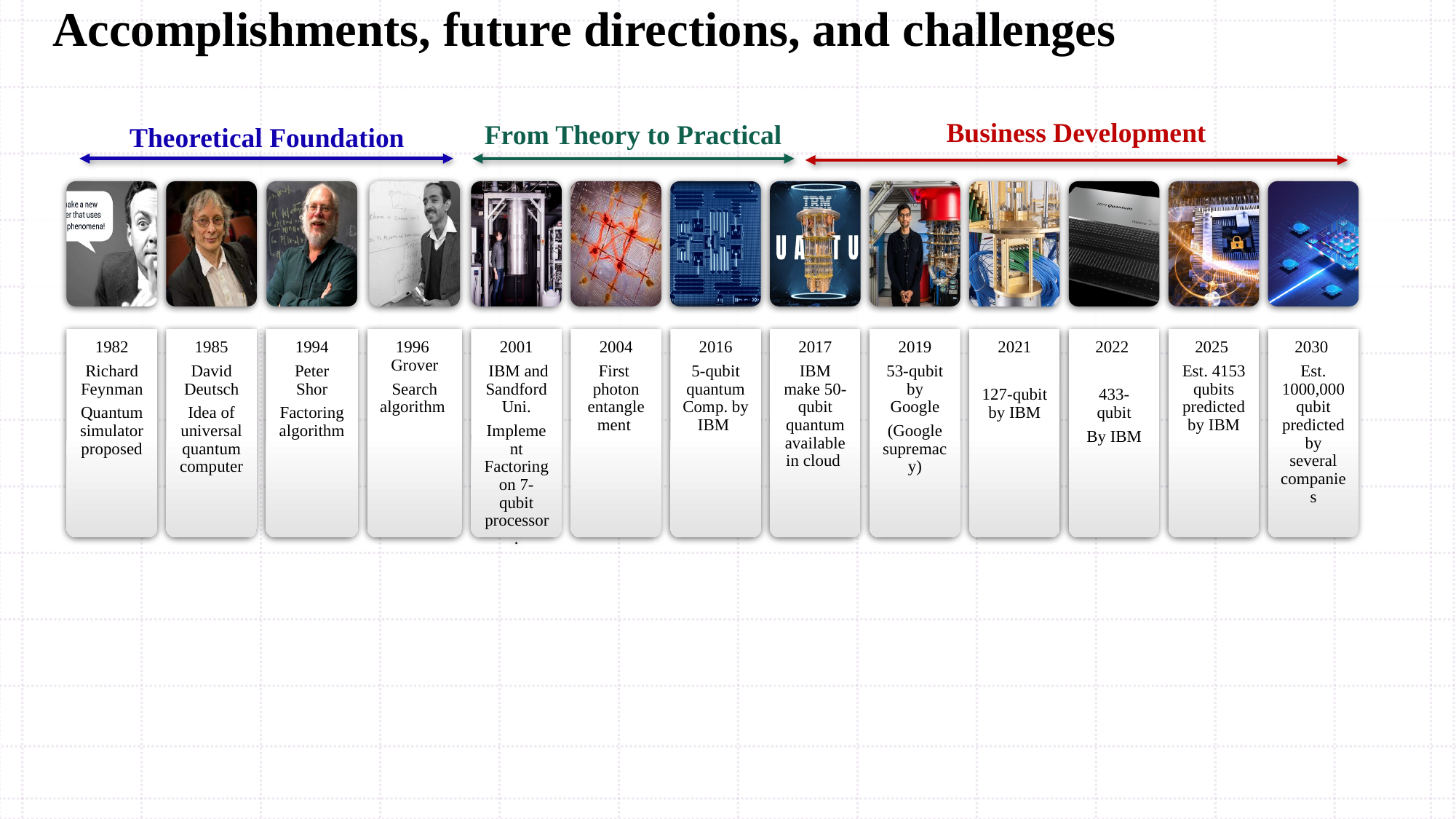

Accomplishments, future directions, and challenges
Business Development
From Theory to Practical
Theoretical Foundation
1982
Richard Feynman
Quantum simulator proposed
1985
David Deutsch
Idea of universal quantum computer
1994
Peter Shor
Factoring algorithm
1996  Grover
Search algorithm
2001
 IBM and Sandford Uni.
Implement Factoring on 7-qubit processor.
2004
First  photon entanglement

2016
5-qubit quantum Comp. by IBM

2017
IBM make 50-qubit quantum available in cloud
2019
53-qubit by Google
(Google supremacy)
2021

127-qubit by IBM
2022

433- qubit
By IBM
2025
Est. 4153 qubits predicted by IBM
2030
Est. 1000,000 qubit predicted by several companies